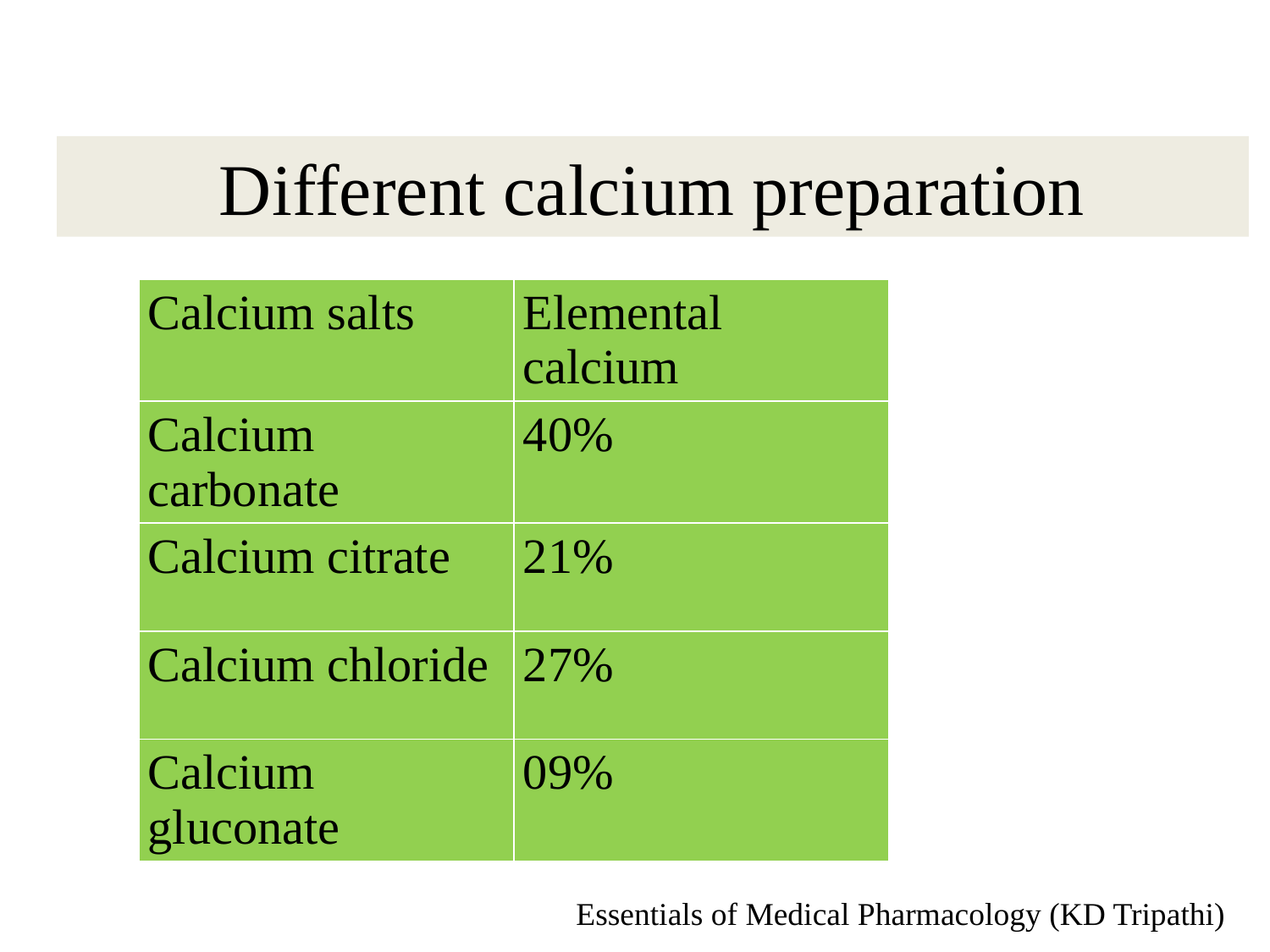

# Different calcium preparation
| Calcium salts | Elemental calcium |
| --- | --- |
| Calcium carbonate | 40% |
| Calcium citrate | 21% |
| Calcium chloride | 27% |
| Calcium gluconate | 09% |
Essentials of Medical Pharmacology (KD Tripathi)